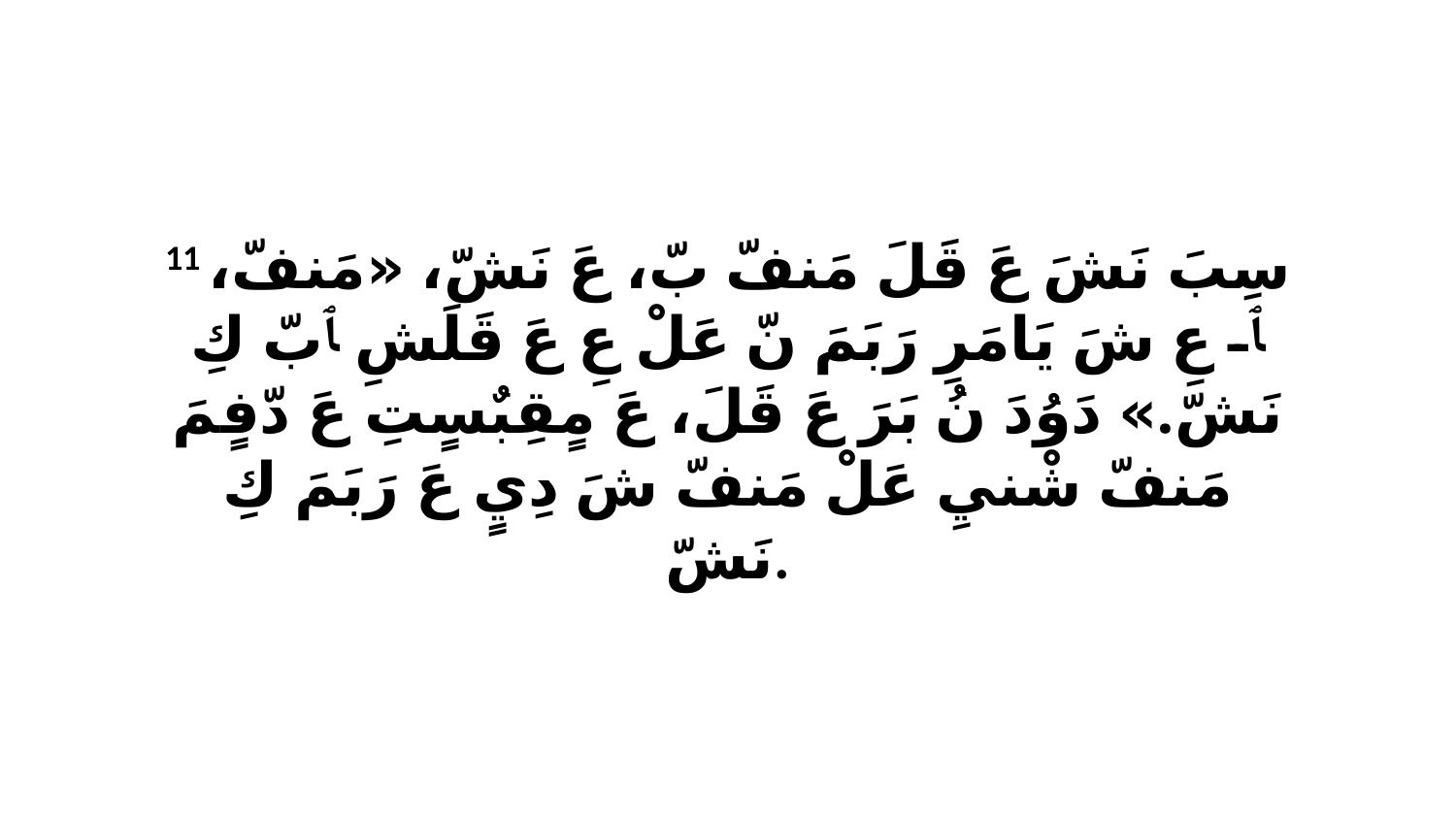

11 سِبَ نَشَ عَ قَلَ مَنفّ بّ، عَ نَشّ، «مَنفّ، ﭑ عِ شَ يَامَرِ رَبَمَ نّ عَلْ عِ عَ قَلَشِ ﭑ بّ كِ نَشّ.» دَوُدَ نُ بَرَ عَ قَلَ، عَ مٍقِبٌسٍتِ عَ دّفٍمَ مَنفّ شْنيِ عَلْ مَنفّ شَ دِيٍ عَ رَبَمَ كِ نَشّ.